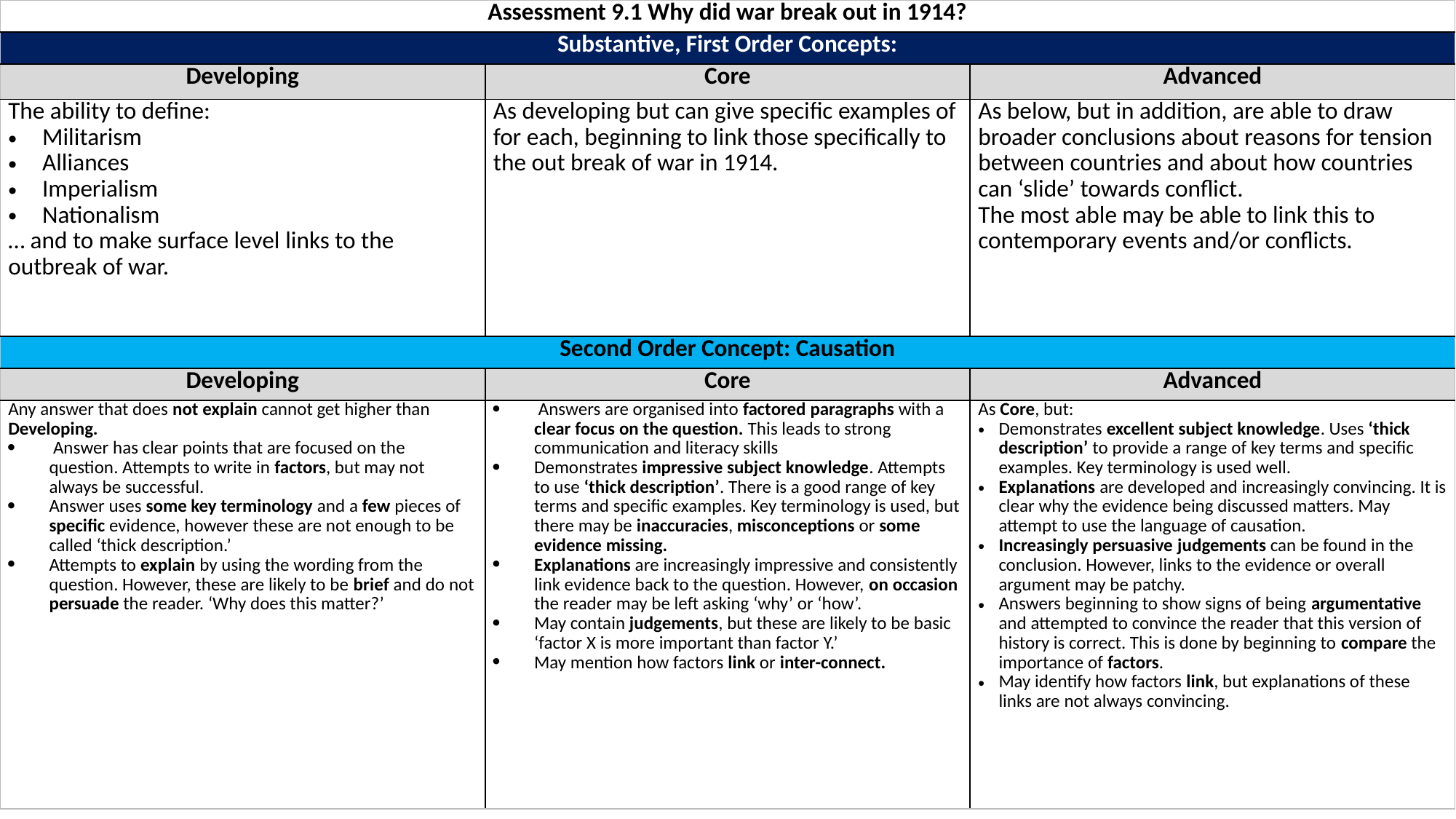

| Assessment 9.1 Why did war break out in 1914? |  |  |
| --- | --- | --- |
| Substantive, First Order Concepts: |  |  |
| Developing | Core | Advanced |
| The ability to define: Militarism Alliances Imperialism Nationalism … and to make surface level links to the outbreak of war. | As developing but can give specific examples of for each, beginning to link those specifically to the out break of war in 1914. | As below, but in addition, are able to draw broader conclusions about reasons for tension between countries and about how countries can ‘slide’ towards conflict. The most able may be able to link this to contemporary events and/or conflicts. |
| Second Order Concept: Causation |  |  |
| Developing | Core | Advanced |
| Any answer that does not explain cannot get higher than Developing.  Answer has clear points that are focused on the question. Attempts to write in factors, but may not always be successful. Answer uses some key terminology and a few pieces of specific evidence, however these are not enough to be called ‘thick description.’ Attempts to explain by using the wording from the question. However, these are likely to be brief and do not persuade the reader. ‘Why does this matter?’ | Answers are organised into factored paragraphs with a clear focus on the question. This leads to strong communication and literacy skills Demonstrates impressive subject knowledge. Attempts to use ‘thick description’. There is a good range of key terms and specific examples. Key terminology is used, but there may be inaccuracies, misconceptions or some evidence missing. Explanations are increasingly impressive and consistently link evidence back to the question. However, on occasion the reader may be left asking ‘why’ or ‘how’. May contain judgements, but these are likely to be basic ‘factor X is more important than factor Y.’ May mention how factors link or inter-connect. | As Core, but:  Demonstrates excellent subject knowledge. Uses ‘thick description’ to provide a range of key terms and specific examples. Key terminology is used well. Explanations are developed and increasingly convincing. It is clear why the evidence being discussed matters. May attempt to use the language of causation. Increasingly persuasive judgements can be found in the conclusion. However, links to the evidence or overall argument may be patchy. Answers beginning to show signs of being argumentative and attempted to convince the reader that this version of history is correct. This is done by beginning to compare the importance of factors. May identify how factors link, but explanations of these links are not always convincing. |